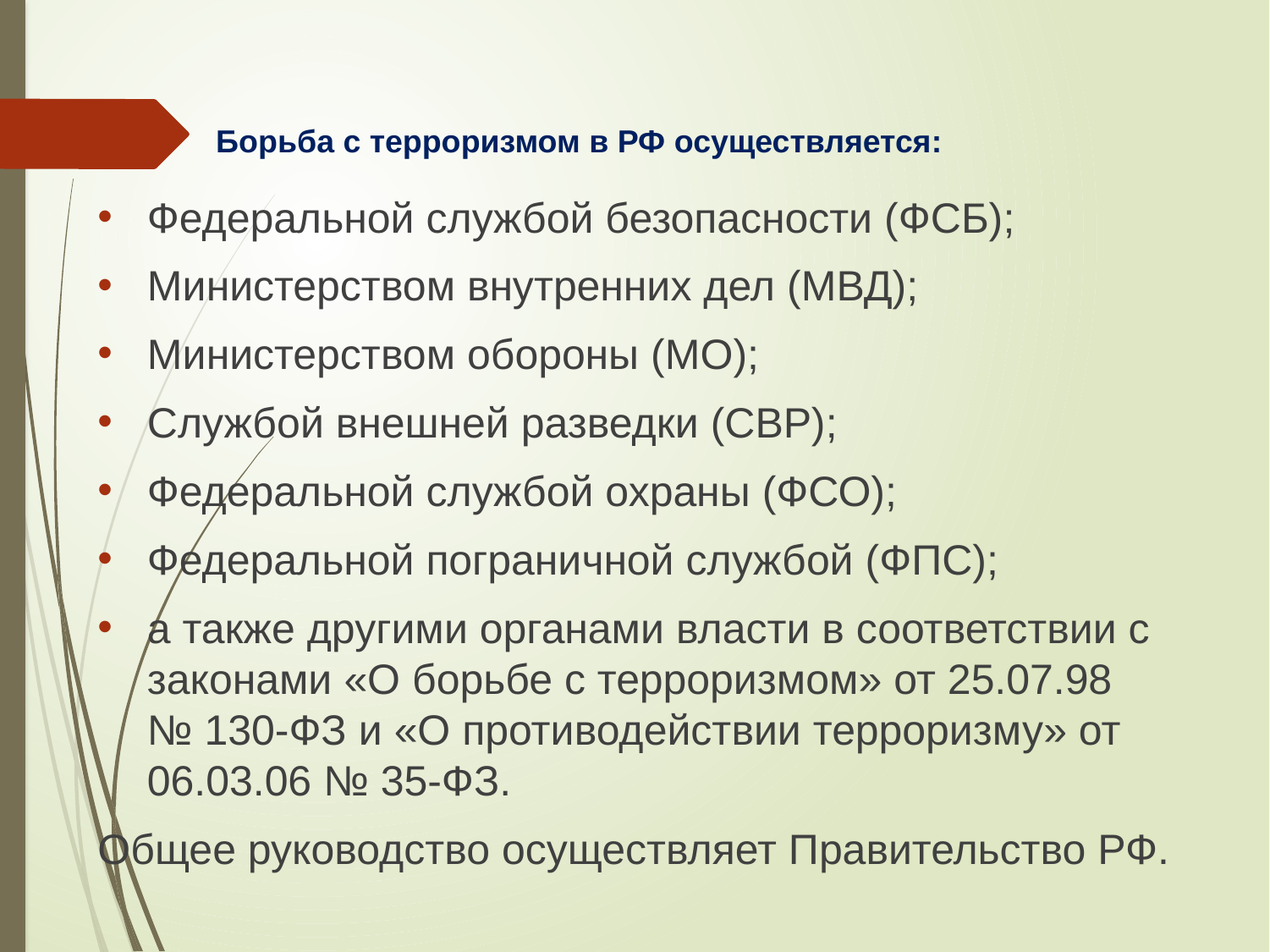

Борьба с терроризмом в РФ осуществляется:
Федеральной службой безопасности (ФСБ);
Министерством внутренних дел (МВД);
Министерством обороны (МО);
Службой внешней разведки (СВР);
Федеральной службой охраны (ФСО);
Федеральной пограничной службой (ФПС);
а также другими органами власти в соответствии с законами «О борьбе с терроризмом» от 25.07.98
№ 130-ФЗ и «О противодействии терроризму» от 06.03.06 № 35-ФЗ.
Общее руководство осуществляет Правительство РФ.